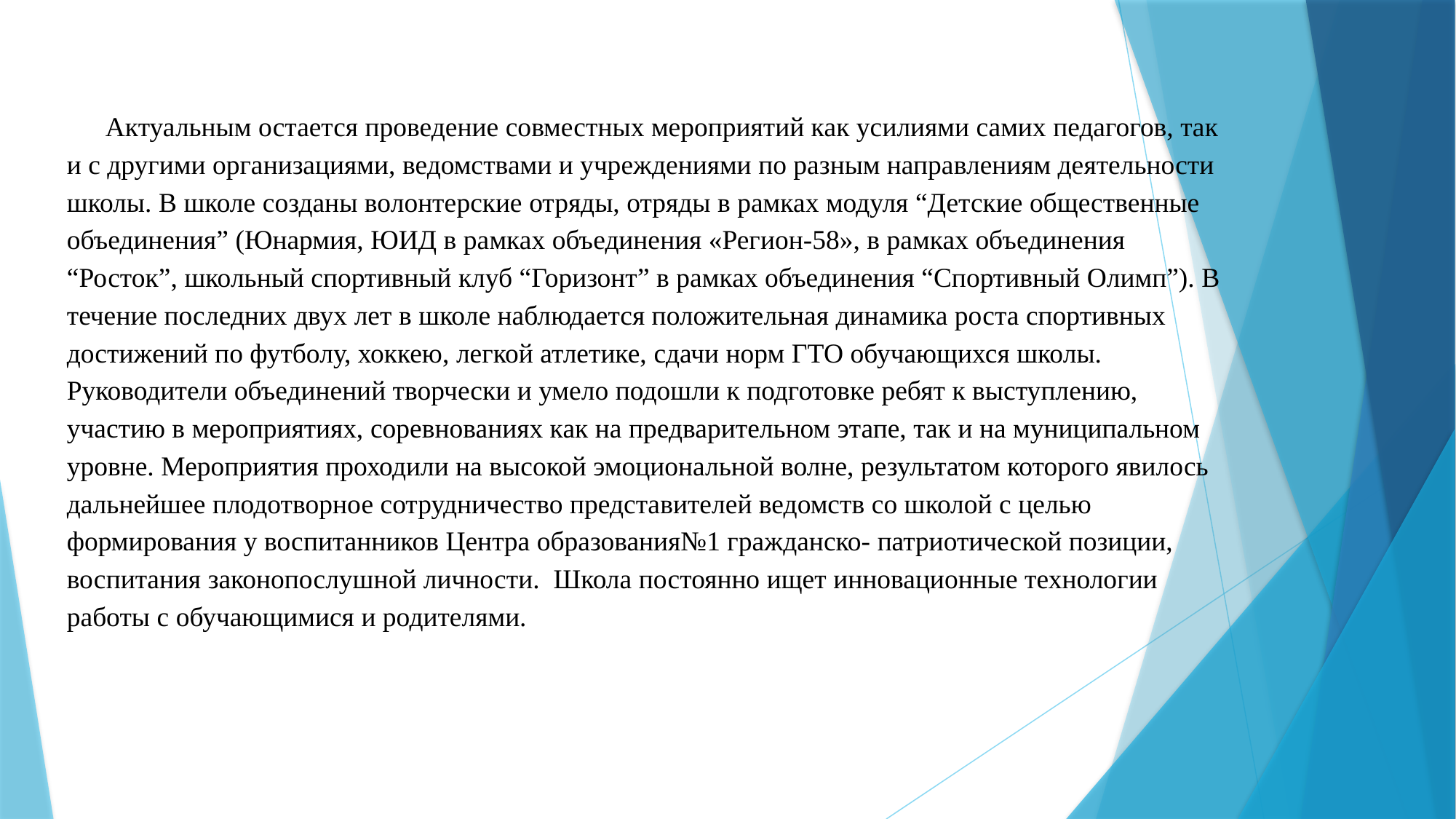

Актуальным остается проведение совместных мероприятий как усилиями самих педагогов, так и с другими организациями, ведомствами и учреждениями по разным направлениям деятельности школы. В школе созданы волонтерские отряды, отряды в рамках модуля “Детские общественные объединения” (Юнармия, ЮИД в рамках объединения «Регион-58», в рамках объединения “Росток”, школьный спортивный клуб “Горизонт” в рамках объединения “Спортивный Олимп”). В течение последних двух лет в школе наблюдается положительная динамика роста спортивных достижений по футболу, хоккею, легкой атлетике, сдачи норм ГТО обучающихся школы. Руководители объединений творчески и умело подошли к подготовке ребят к выступлению, участию в мероприятиях, соревнованиях как на предварительном этапе, так и на муниципальном уровне. Мероприятия проходили на высокой эмоциональной волне, результатом которого явилось дальнейшее плодотворное сотрудничество представителей ведомств со школой с целью формирования у воспитанников Центра образования№1 гражданско- патриотической позиции, воспитания законопослушной личности.  Школа постоянно ищет инновационные технологии работы с обучающимися и родителями.